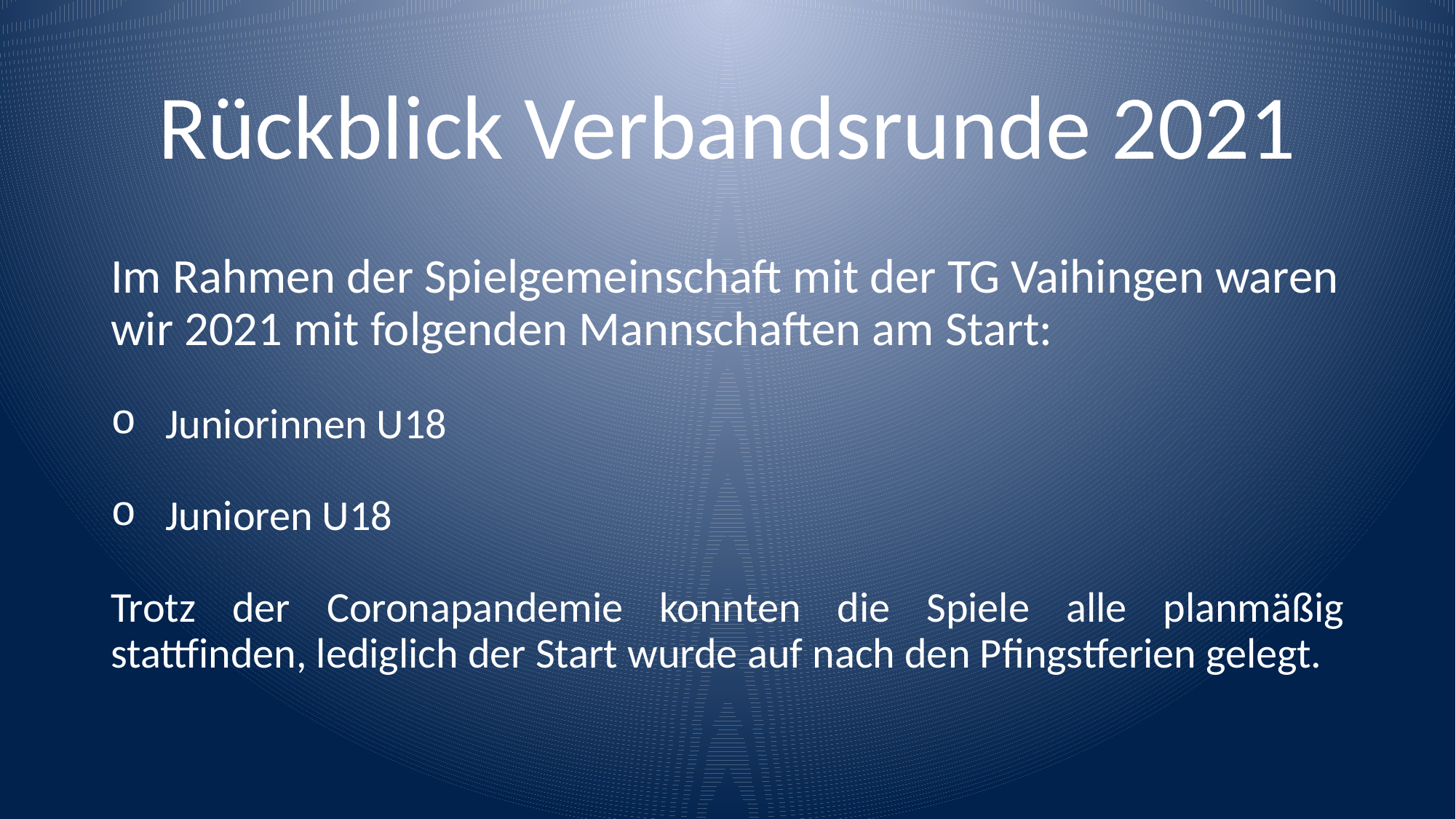

Rückblick Verbandsrunde 2021
Im Rahmen der Spielgemeinschaft mit der TG Vaihingen waren wir 2021 mit folgenden Mannschaften am Start:

Juniorinnen U18

Junioren U18

Trotz der Coronapandemie konnten die Spiele alle planmäßig stattfinden, lediglich der Start wurde auf nach den Pfingstferien gelegt.